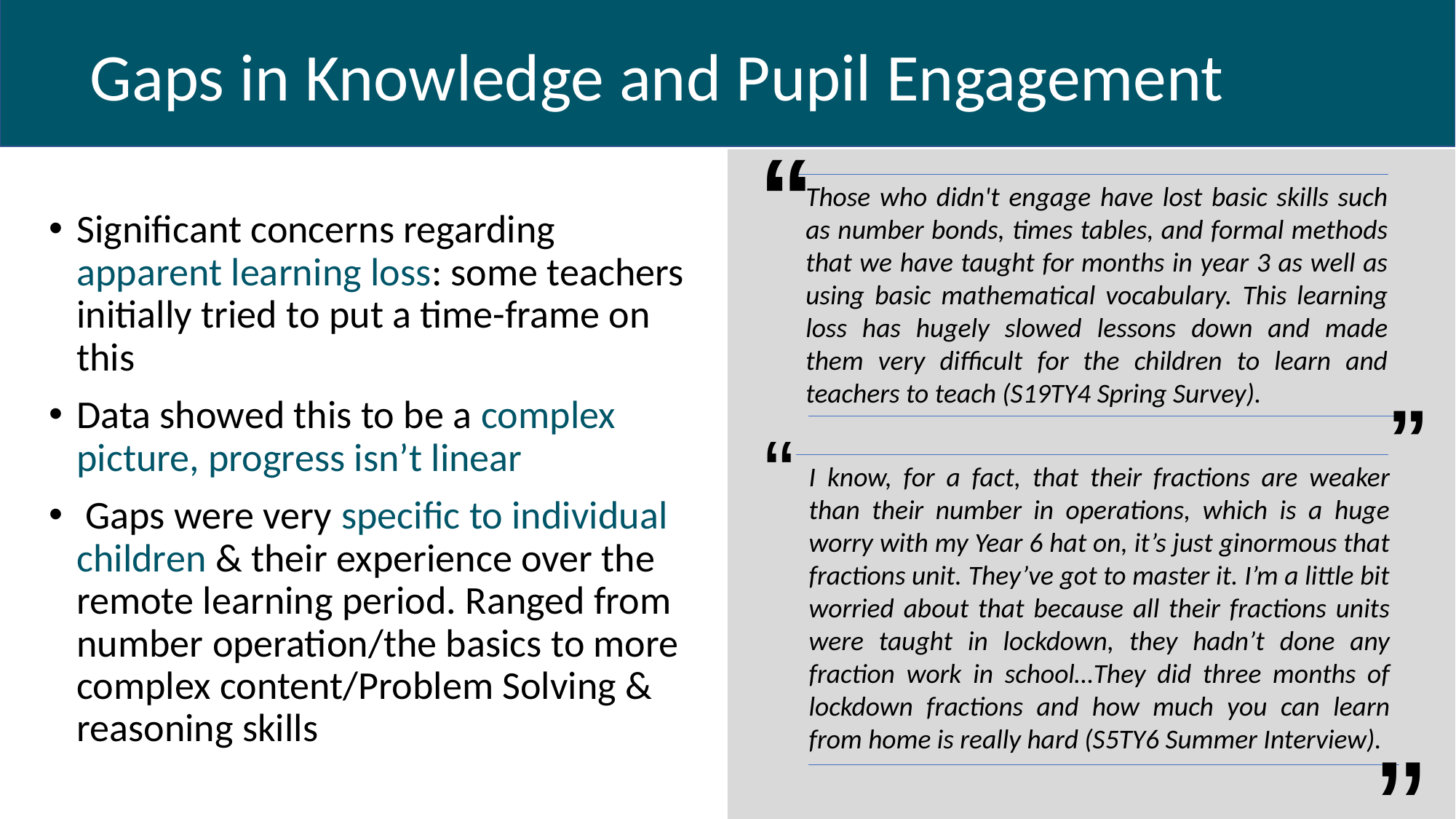

Gaps in Knowledge and Pupil Engagement

“

Those who didn't engage have lost basic skills such as number bonds, times tables, and formal methods that we have taught for months in year 3 as well as using basic mathematical vocabulary. This learning loss has hugely slowed lessons down and made them very difficult for the children to learn and teachers to teach (S19TY4 Spring Survey).
Significant concerns regarding apparent learning loss: some teachers initially tried to put a time-frame on this
Data showed this to be a complex picture, progress isn’t linear
 Gaps were very specific to individual children & their experience over the remote learning period. Ranged from number operation/the basics to more complex content/Problem Solving & reasoning skills

”
“
I know, for a fact, that their fractions are weaker than their number in operations, which is a huge worry with my Year 6 hat on, it’s just ginormous that fractions unit. They’ve got to master it. I’m a little bit worried about that because all their fractions units were taught in lockdown, they hadn’t done any fraction work in school…They did three months of lockdown fractions and how much you can learn from home is really hard (S5TY6 Summer Interview).
”